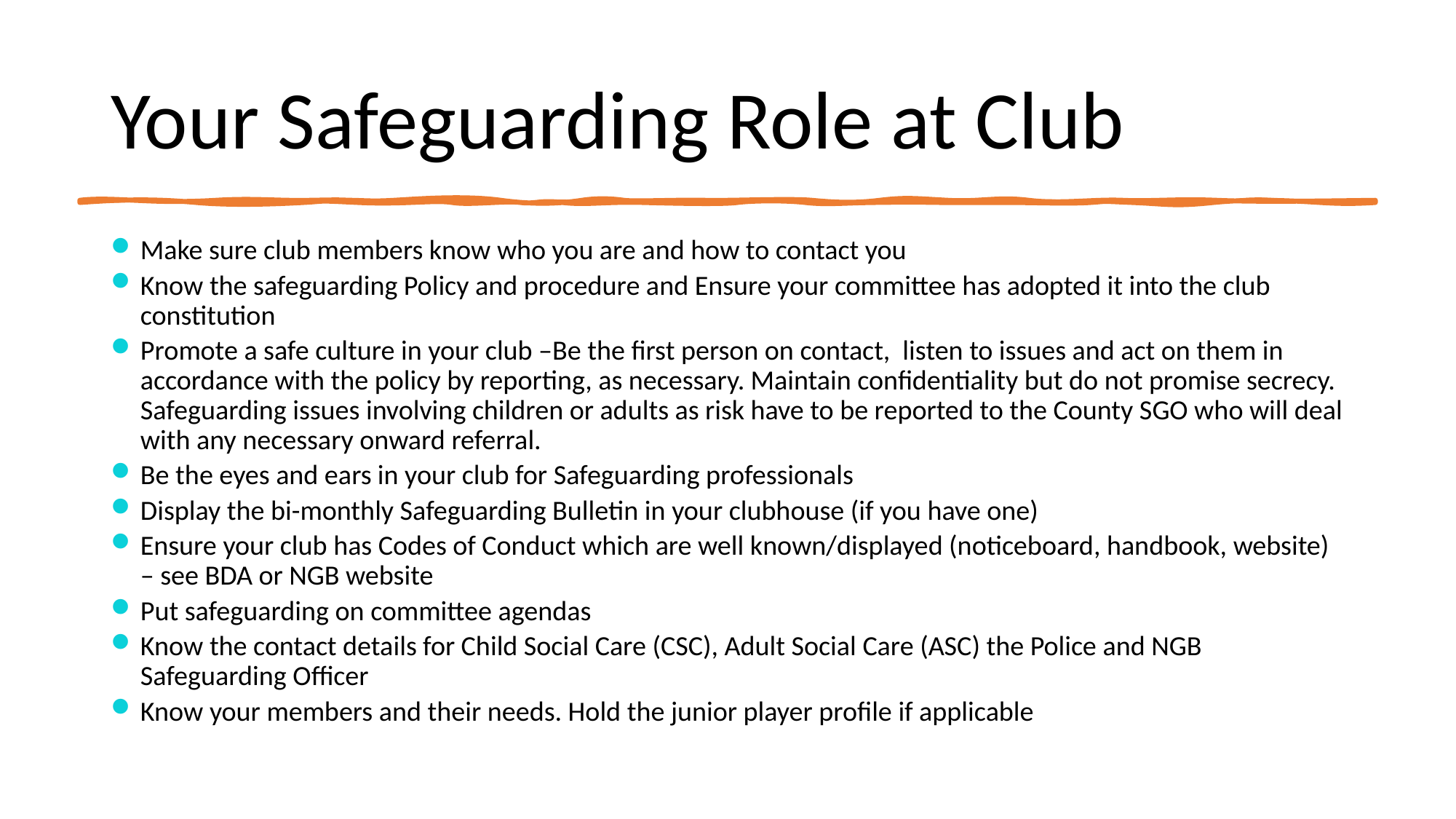

# Your Safeguarding Role at Club

Make sure club members know who you are and how to contact you
Know the safeguarding Policy and procedure and Ensure your committee has adopted it into the club constitution
Promote a safe culture in your club –Be the first person on contact,  listen to issues and act on them in accordance with the policy by reporting, as necessary. Maintain confidentiality but do not promise secrecy. Safeguarding issues involving children or adults as risk have to be reported to the County SGO who will deal with any necessary onward referral.
Be the eyes and ears in your club for Safeguarding professionals
Display the bi-monthly Safeguarding Bulletin in your clubhouse (if you have one)
Ensure your club has Codes of Conduct which are well known/displayed (noticeboard, handbook, website) – see BDA or NGB website
Put safeguarding on committee agendas
Know the contact details for Child Social Care (CSC), Adult Social Care (ASC) the Police and NGB Safeguarding Officer
Know your members and their needs. Hold the junior player profile if applicable